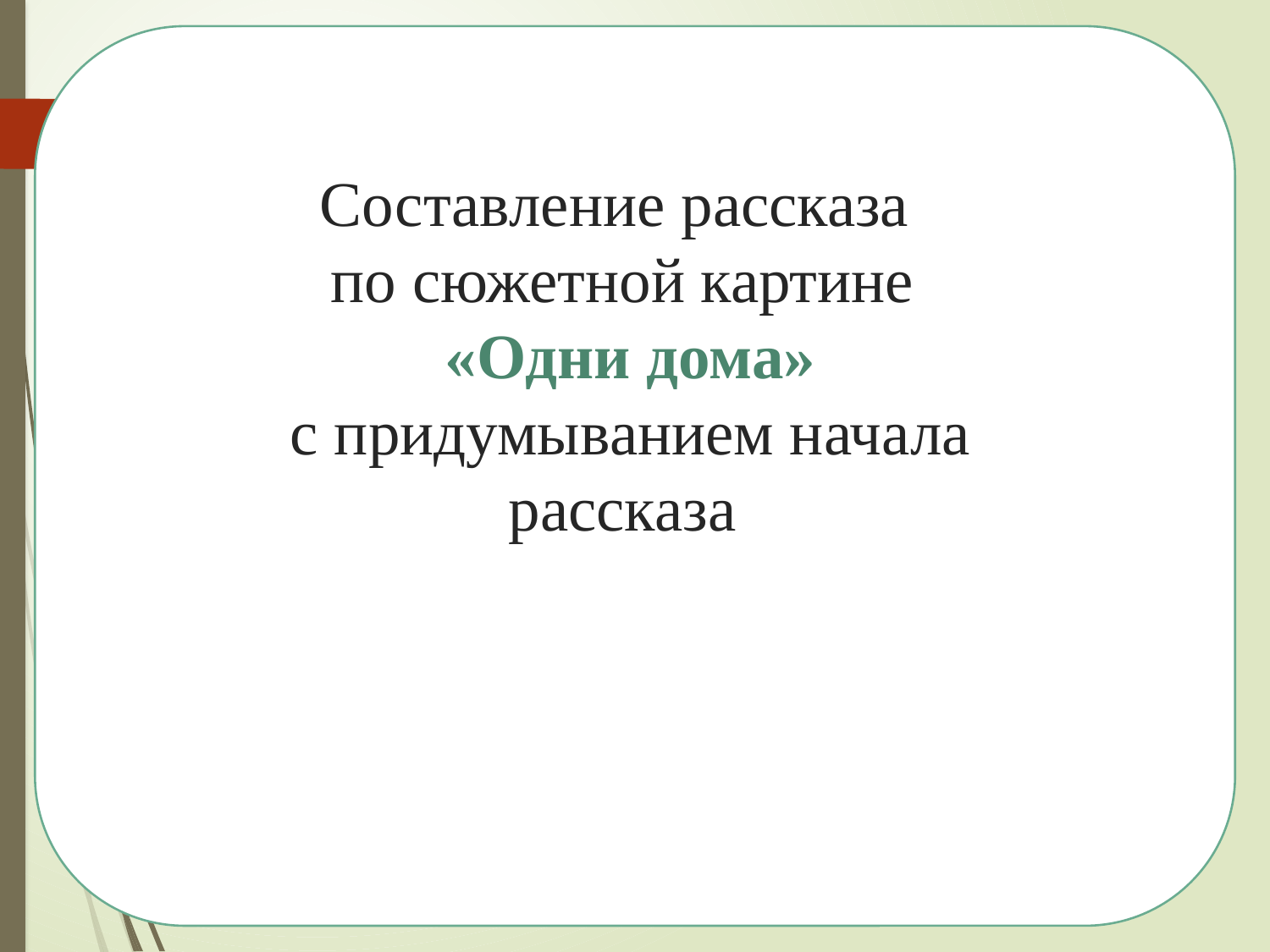

# Составление рассказа по сюжетной картине «Одни дома» с придумыванием начала рассказа